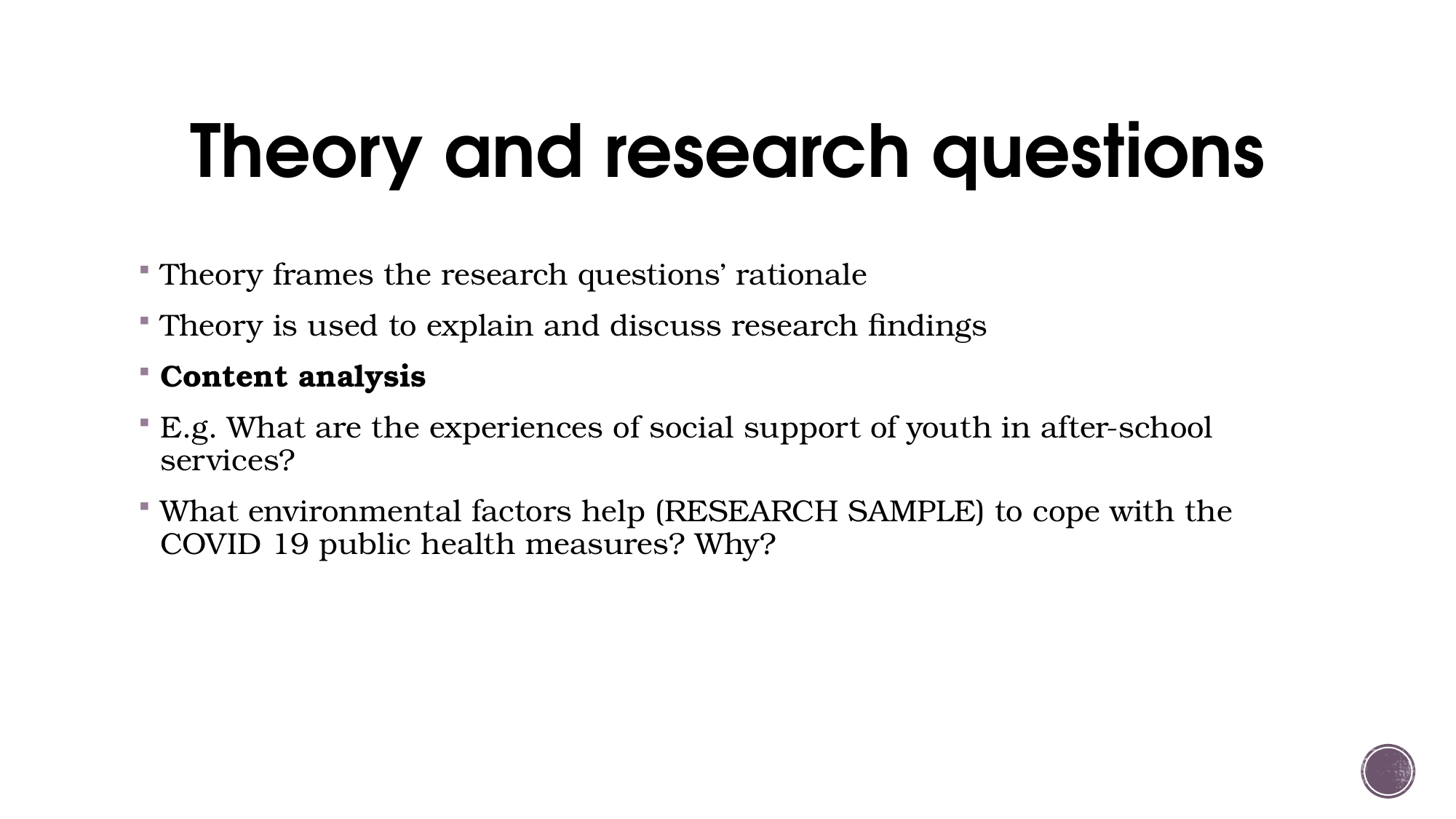

# Theory and research questions
Theory frames the research questions’ rationale
Theory is used to explain and discuss research findings
Content analysis
E.g. What are the experiences of social support of youth in after-school services?
What environmental factors help (RESEARCH SAMPLE) to cope with the COVID 19 public health measures? Why?